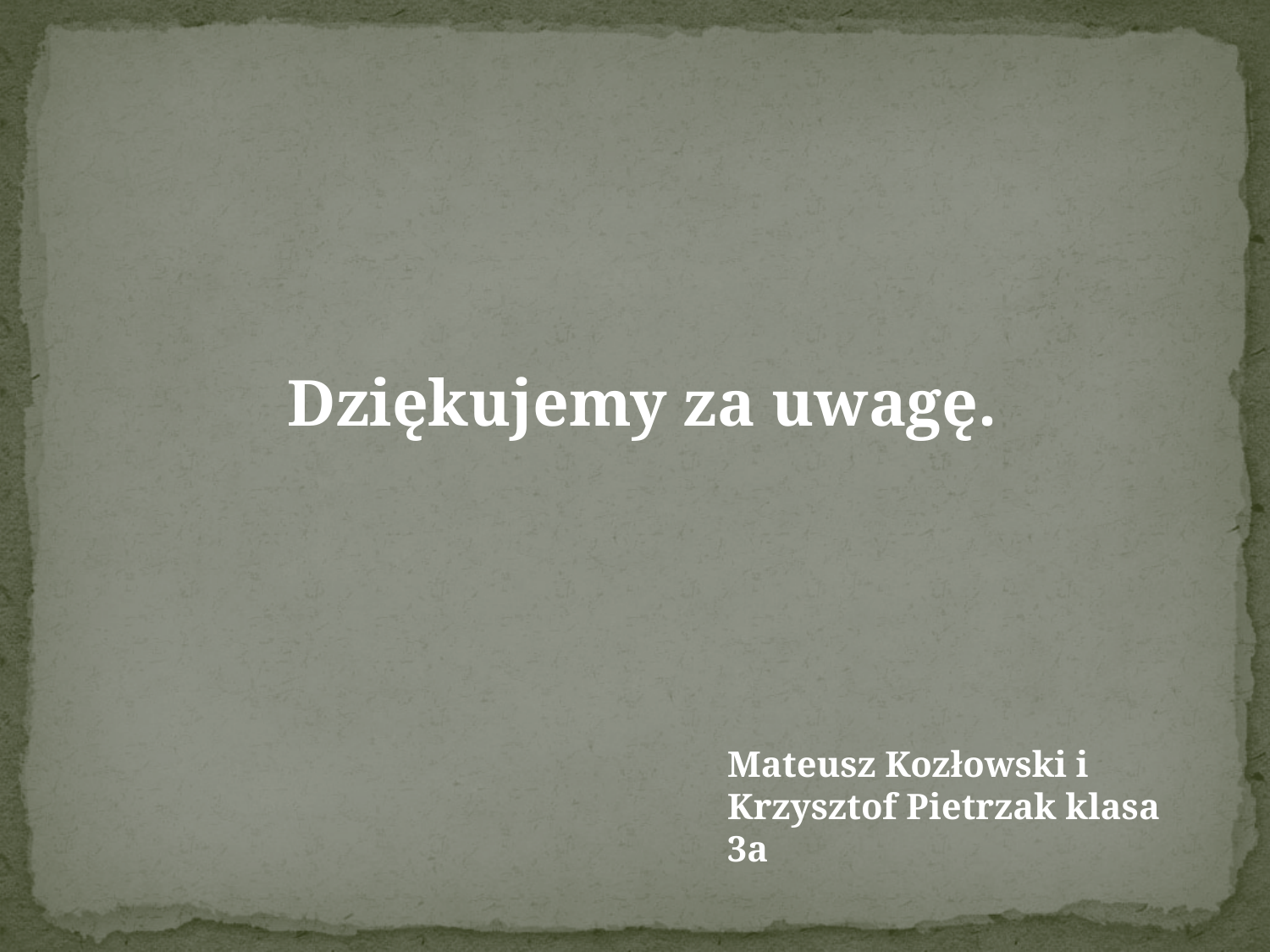

Dziękujemy za uwagę.
Mateusz Kozłowski i Krzysztof Pietrzak klasa 3a